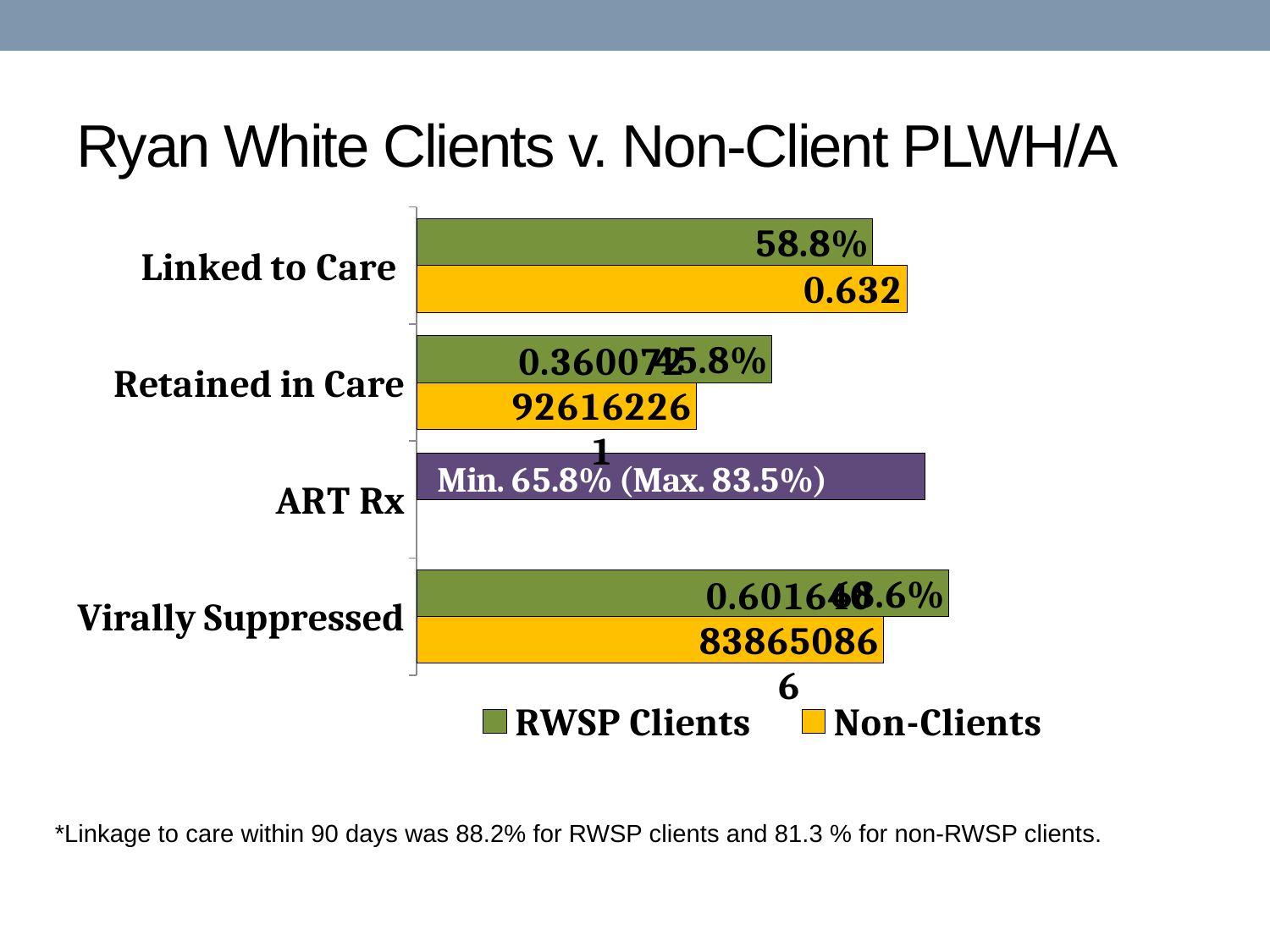

# Ryan White Clients v. Non-Client PLWH/A

### Chart

| Category | Non-Clients | RWSP Clients |
|---|---|---|
| Virally Suppressed | 0.601640838650866 | 0.685729414879534 |
| ART Rx | None | 0.6548316864846759 |
| Retained in Care | 0.3600729261622607 | 0.4577707175006619 |
| Linked to Care  | 0.632 | 0.588 |
*Linkage to care within 90 days was 88.2% for RWSP clients and 81.3 % for non-RWSP clients.